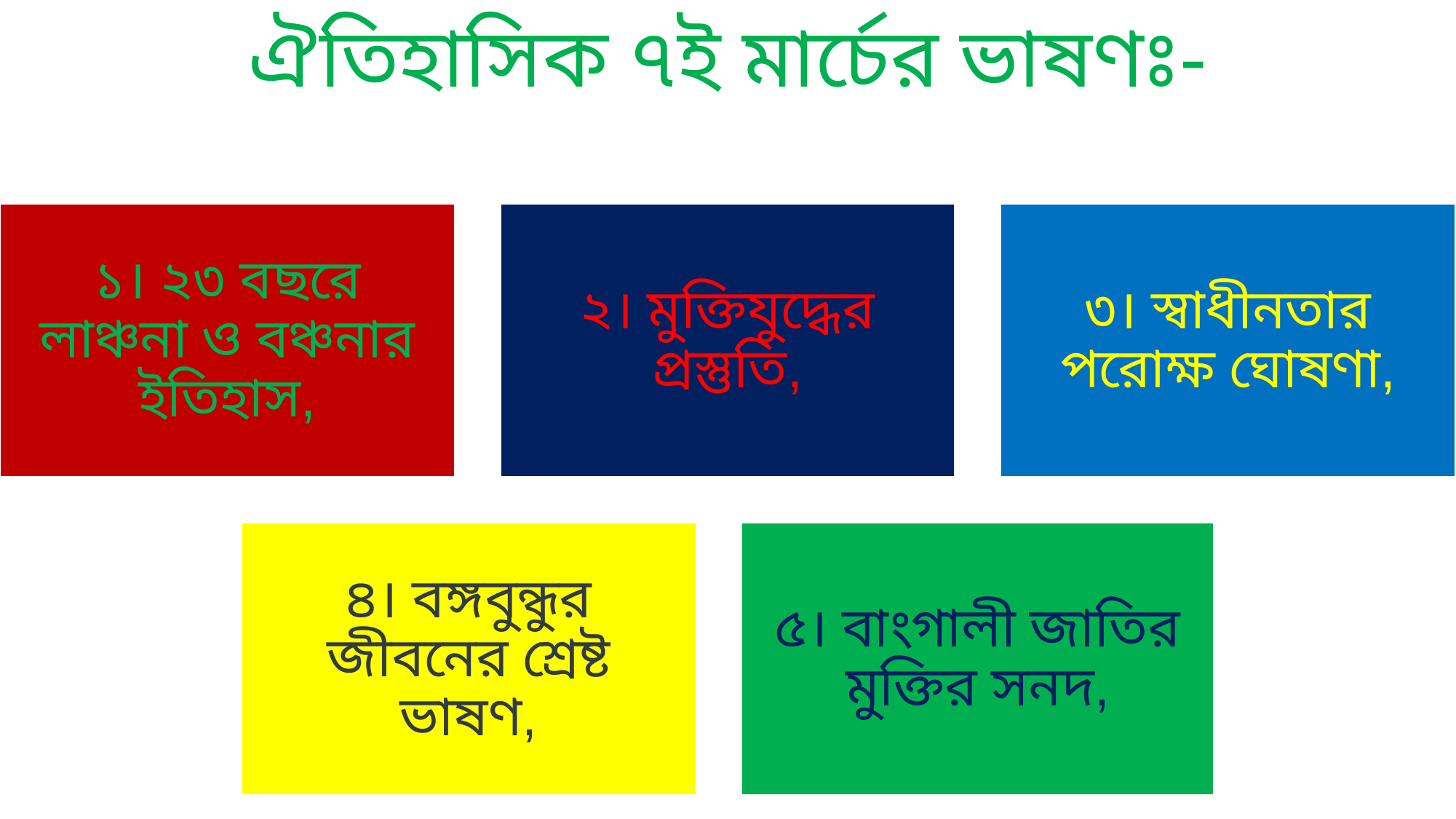

ঐতিহাসিক ৭ই মার্চের ভাষণঃ-
১। ২৩ বছরে লাঞ্চনা ও বঞ্চনার ইতিহাস,
২। মুক্তিযুদ্ধের প্রস্তুতি,
৩। স্বাধীনতার পরোক্ষ ঘোষণা,
৪। বঙ্গবুন্ধুর জীবনের শ্রেষ্ট ভাষণ,
৫। বাংগালী জাতির মুক্তির সনদ,